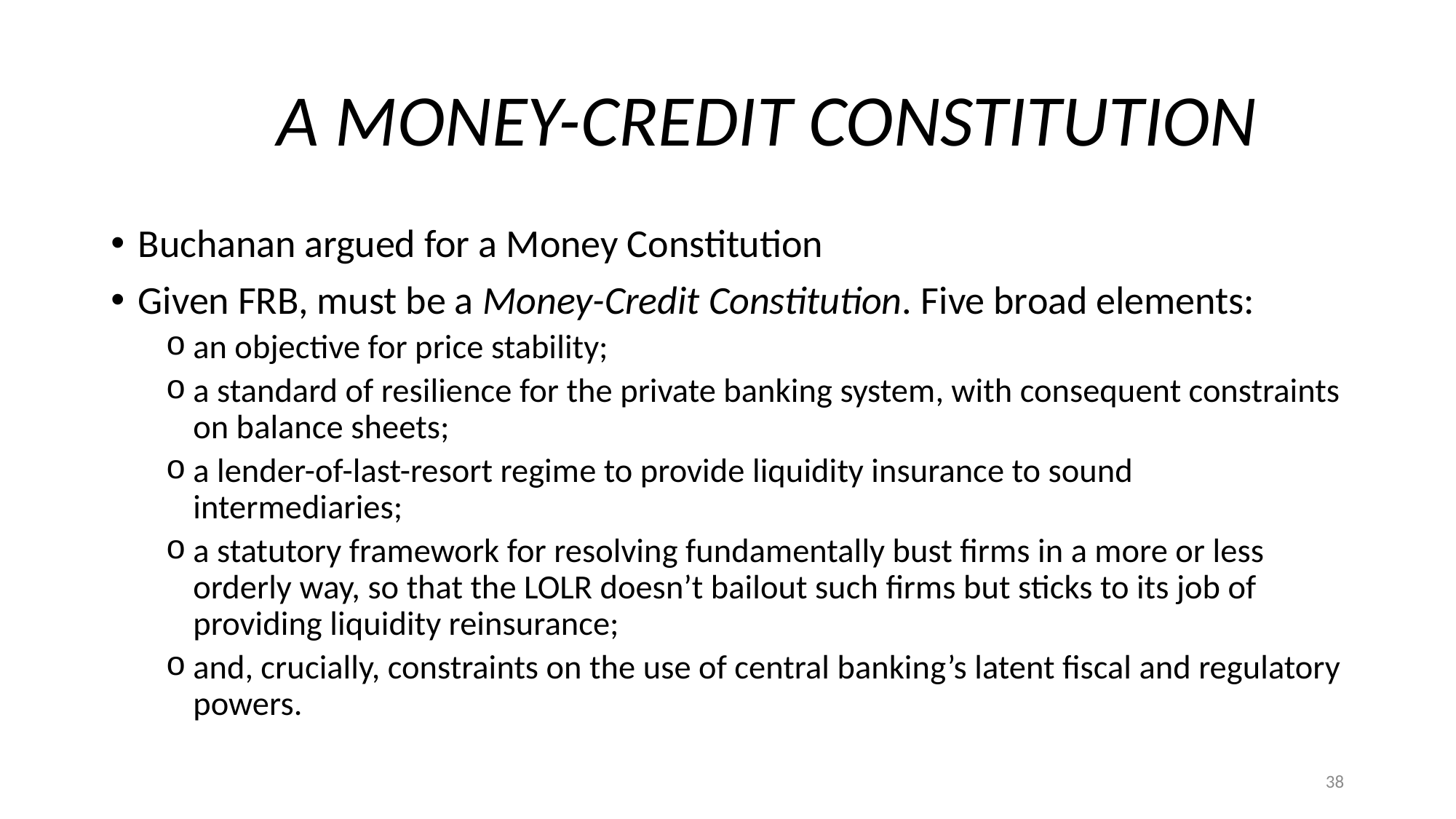

# A MONEY-CREDIT CONSTITUTION
Buchanan argued for a Money Constitution
Given FRB, must be a Money-Credit Constitution. Five broad elements:
an objective for price stability;
a standard of resilience for the private banking system, with consequent constraints on balance sheets;
a lender-of-last-resort regime to provide liquidity insurance to sound intermediaries;
a statutory framework for resolving fundamentally bust firms in a more or less orderly way, so that the LOLR doesn’t bailout such firms but sticks to its job of providing liquidity reinsurance;
and, crucially, constraints on the use of central banking’s latent fiscal and regulatory powers.
38